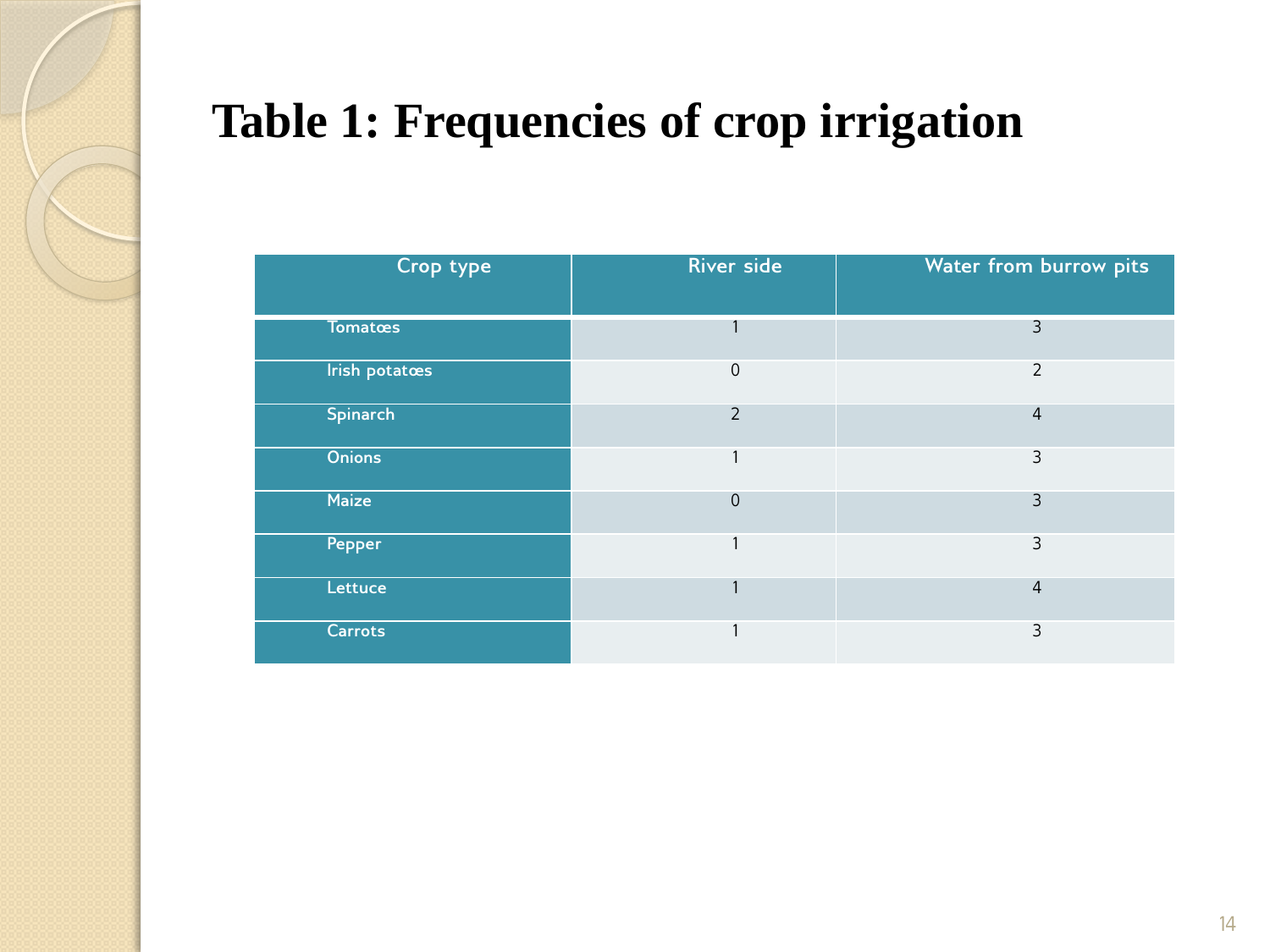

# Table 1: Frequencies of crop irrigation
| Crop type | River side | Water from burrow pits |
| --- | --- | --- |
| Tomatoes | 1 | 3 |
| Irish potatoes | 0 | 2 |
| Spinarch | 2 | 4 |
| Onions | 1 | 3 |
| Maize | 0 | 3 |
| Pepper | 1 | 3 |
| Lettuce | 1 | 4 |
| Carrots | 1 | 3 |
14